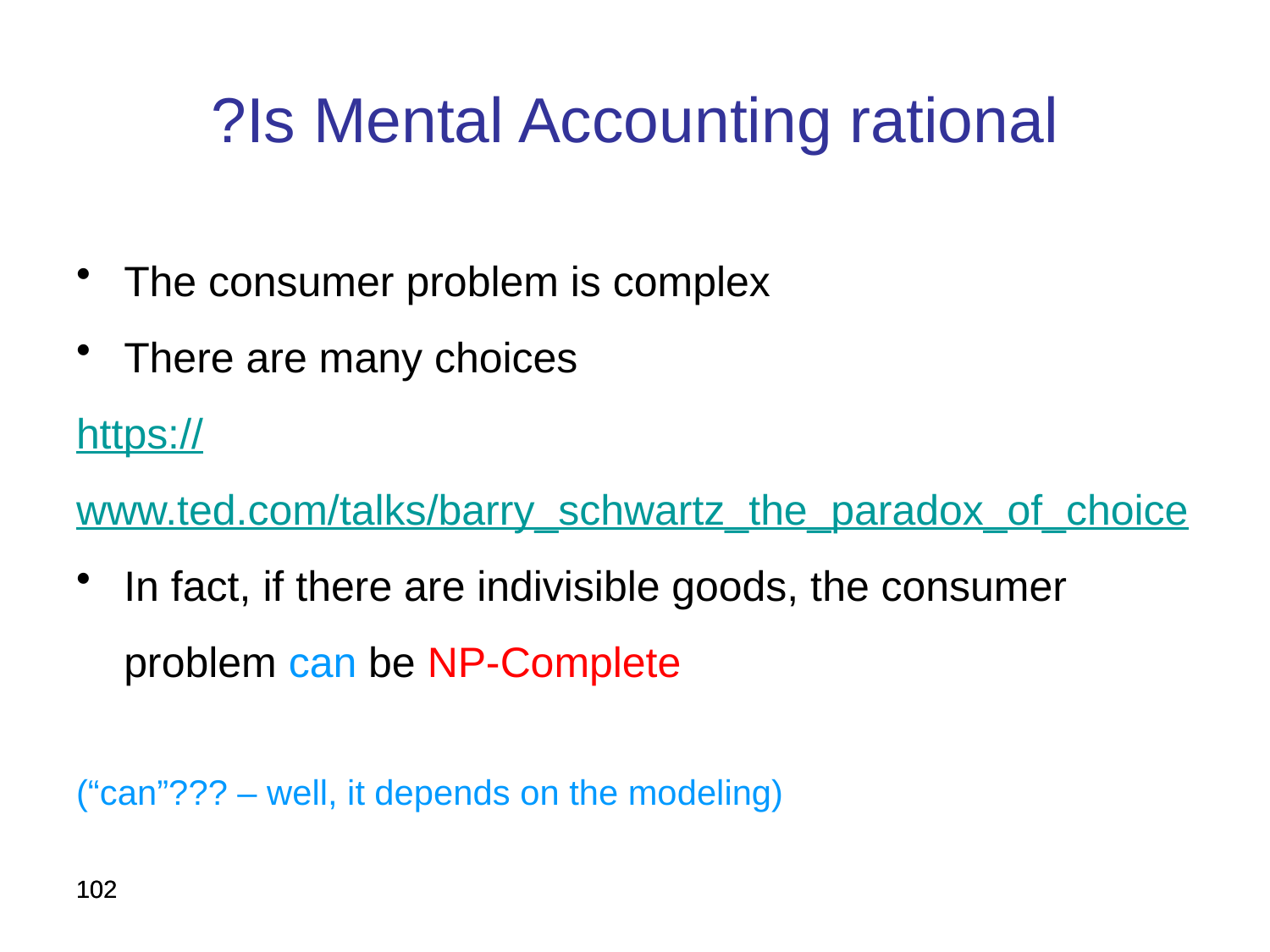

Is Mental Accounting rational?
The consumer problem is complex
There are many choices
https://www.ted.com/talks/barry_schwartz_the_paradox_of_choice
In fact, if there are indivisible goods, the consumer problem can be NP-Complete

(“can”??? – well, it depends on the modeling)
102
102